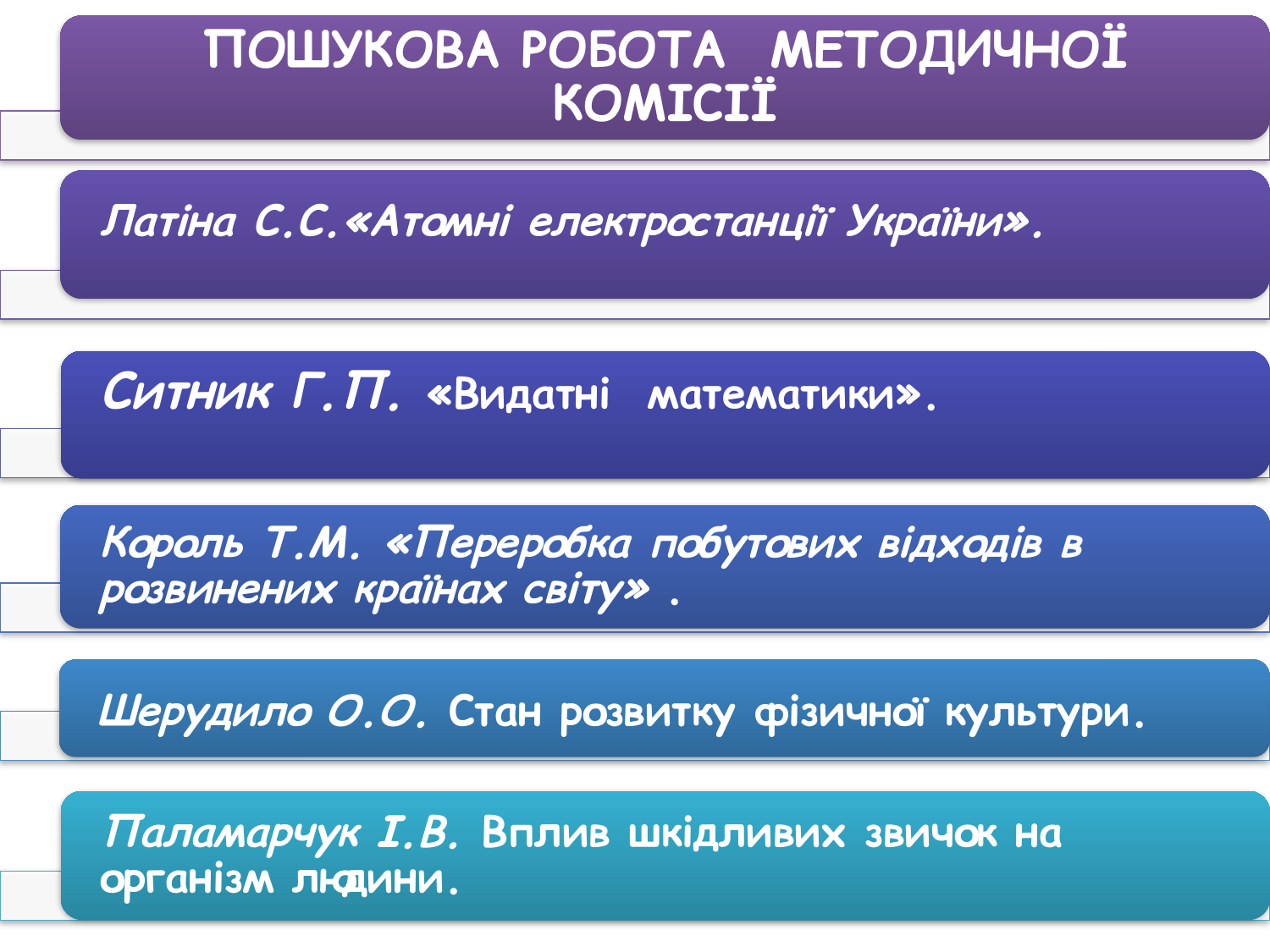

ПОШУКОВА РОБОТА  МЕТОДИЧНОЇ КОМІСІЇ
Латіна С.С.«Атомні електростанції України».

Ситник Г.П. «Видатні  математики».

Король Т.М. «Переробка побутових відходів в розвинених країнах світу» .
Шерудило О.О. Стан розвитку фізичної культури.
Паламарчук І.В. Вплив шкідливих звичок на організм людини.